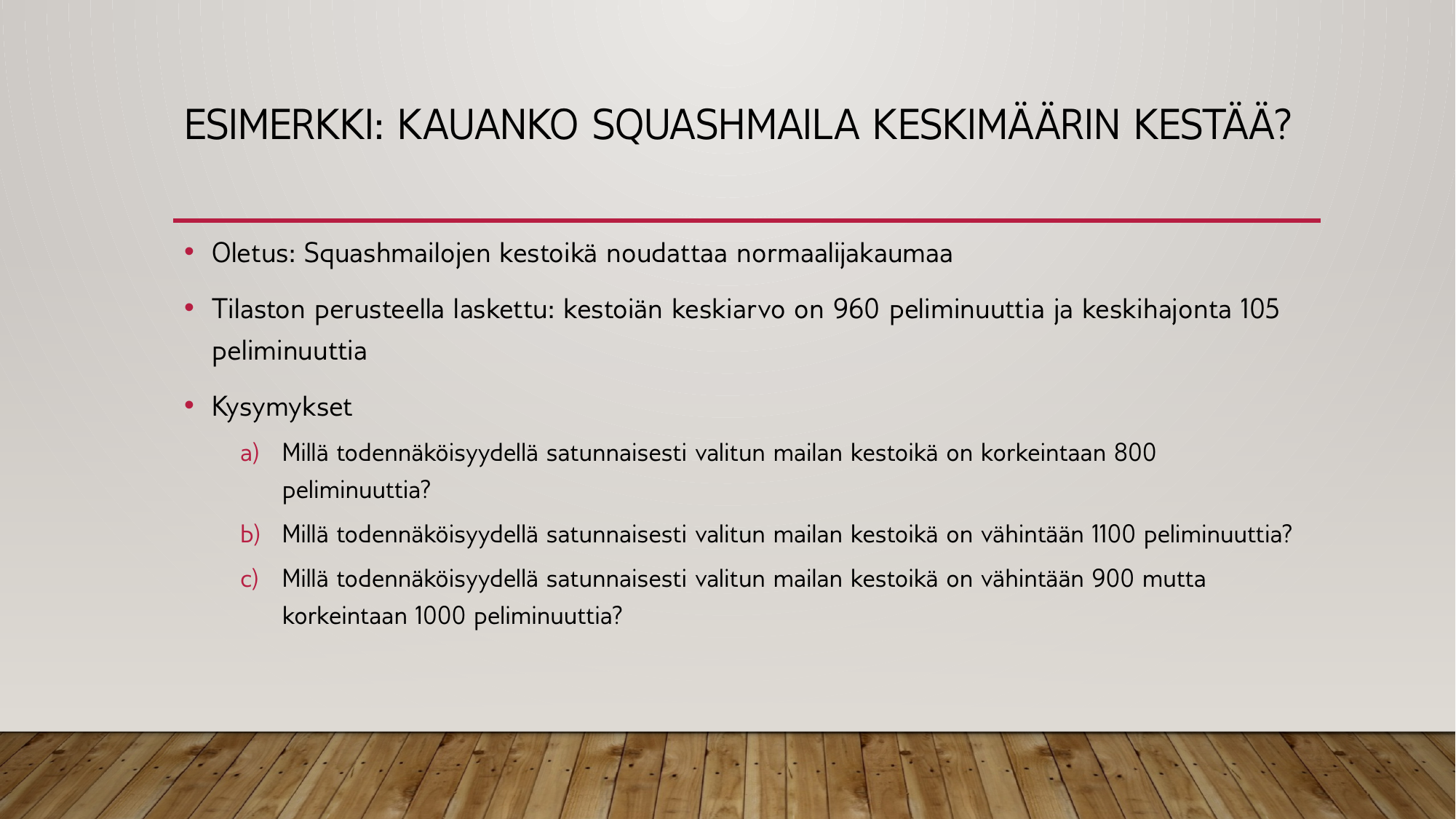

# Esimerkki: kauanko squashmaila keskimäärin kestää?
Oletus: Squashmailojen kestoikä noudattaa normaalijakaumaa
Tilaston perusteella laskettu: kestoiän keskiarvo on 960 peliminuuttia ja keskihajonta 105 peliminuuttia
Kysymykset
Millä todennäköisyydellä satunnaisesti valitun mailan kestoikä on korkeintaan 800 peliminuuttia?
Millä todennäköisyydellä satunnaisesti valitun mailan kestoikä on vähintään 1100 peliminuuttia?
Millä todennäköisyydellä satunnaisesti valitun mailan kestoikä on vähintään 900 mutta korkeintaan 1000 peliminuuttia?